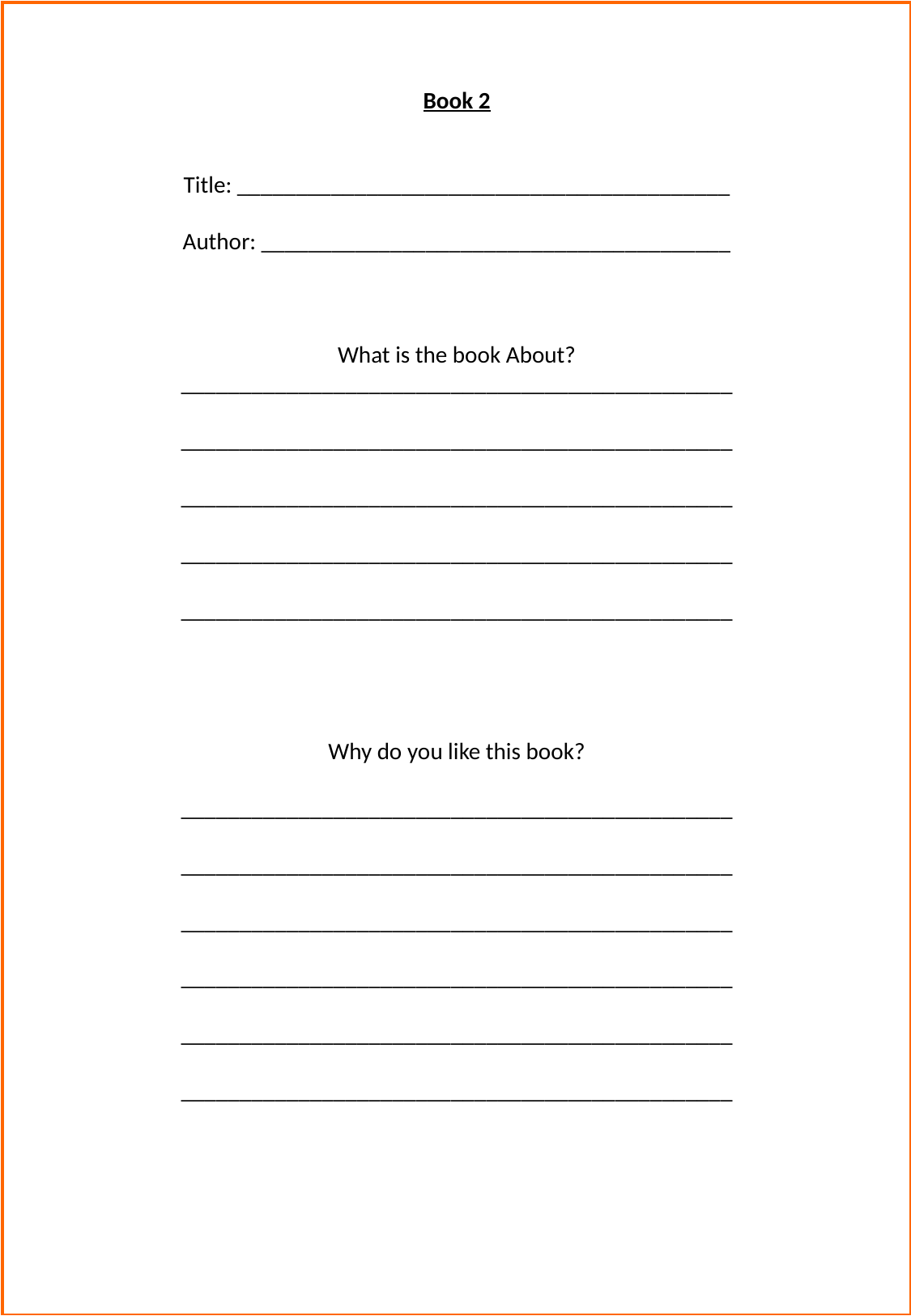

Book 2

Title: __________________________________________

Author: ________________________________________

What is the book About?
_______________________________________________

_______________________________________________

_______________________________________________

_______________________________________________
_______________________________________________

Why do you like this book?

_______________________________________________

_______________________________________________

_______________________________________________

_______________________________________________

_______________________________________________

_______________________________________________